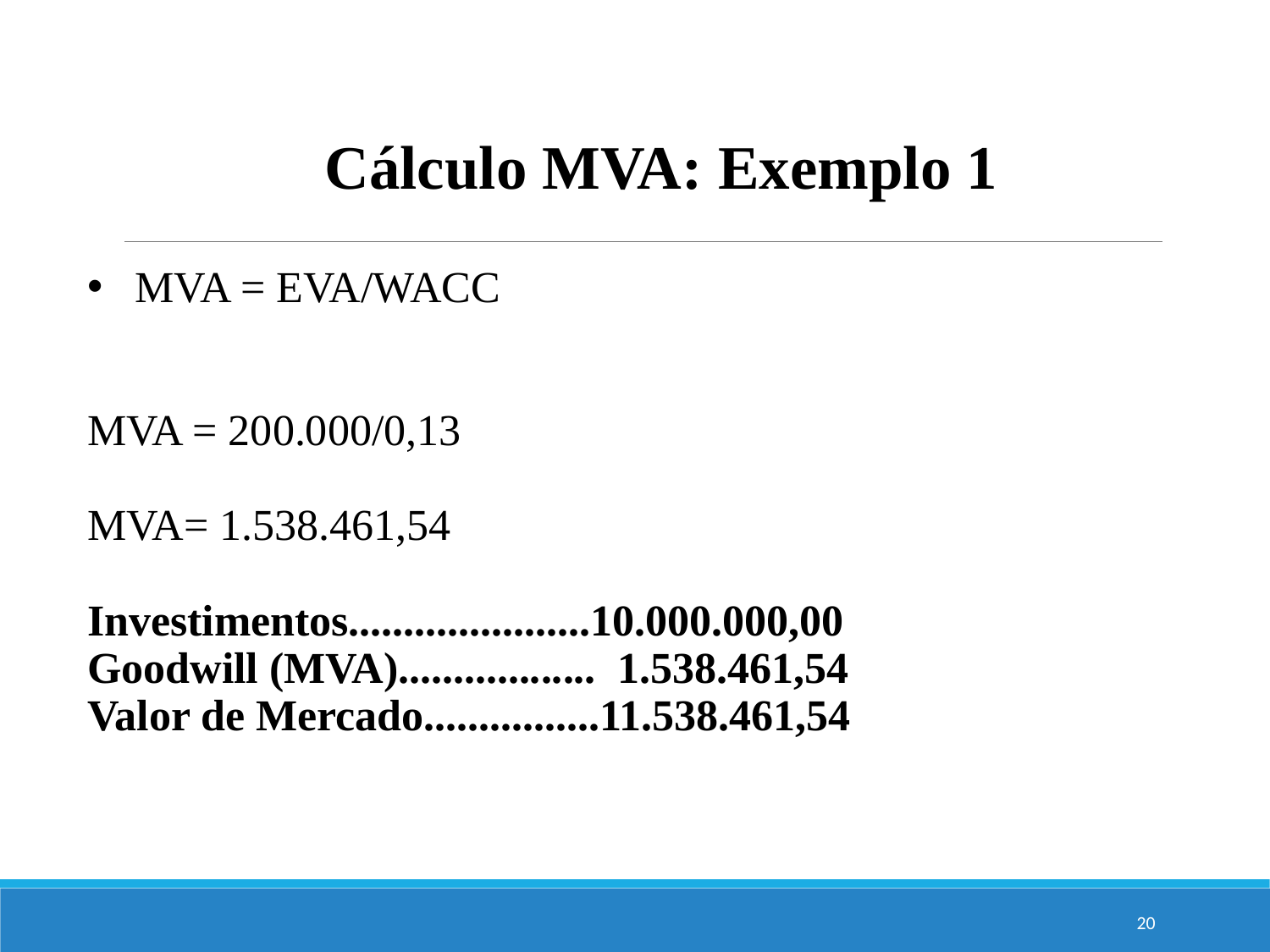

Cálculo MVA: Exemplo 1

MVA = EVA/WACC

MVA = 200.000/0,13

MVA= 1.538.461,54

Investimentos......................10.000.000,00
Goodwill (MVA)..................  1.538.461,54
Valor de Mercado................11.538.461,54

20